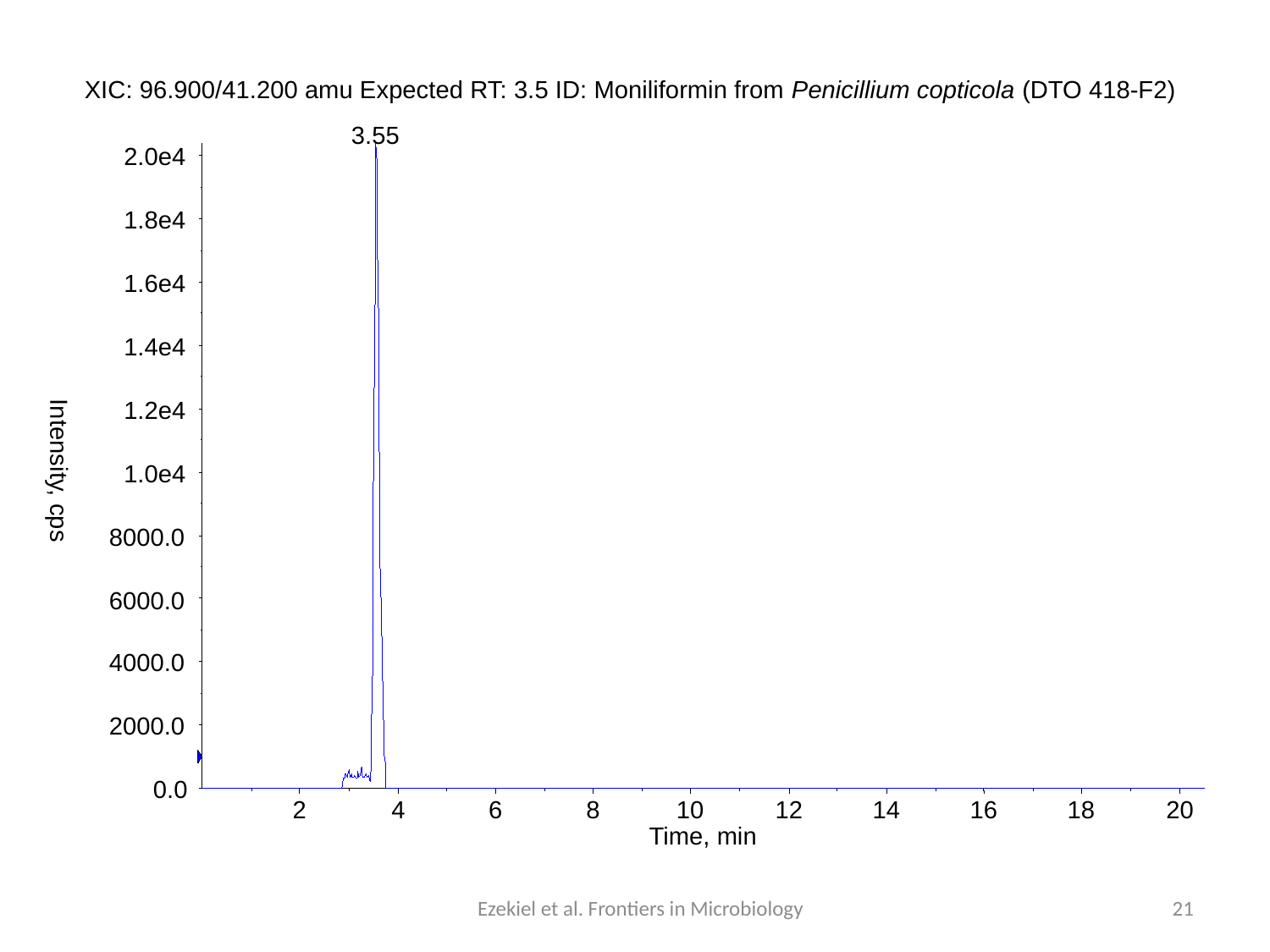

XIC: 96.900/41.200 amu Expected RT: 3.5 ID: Moniliformin from Penicillium copticola (DTO 418-F2)

3.55
2.0e4

1.8e4

1.6e4

1.4e4

1.2e4

Intensity, cps
1.0e4

8000.0

6000.0

4000.0

2000.0

0.0

2
4
6
8
10
12
14
16
18
20
Time, min
Ezekiel et al. Frontiers in Microbiology
21